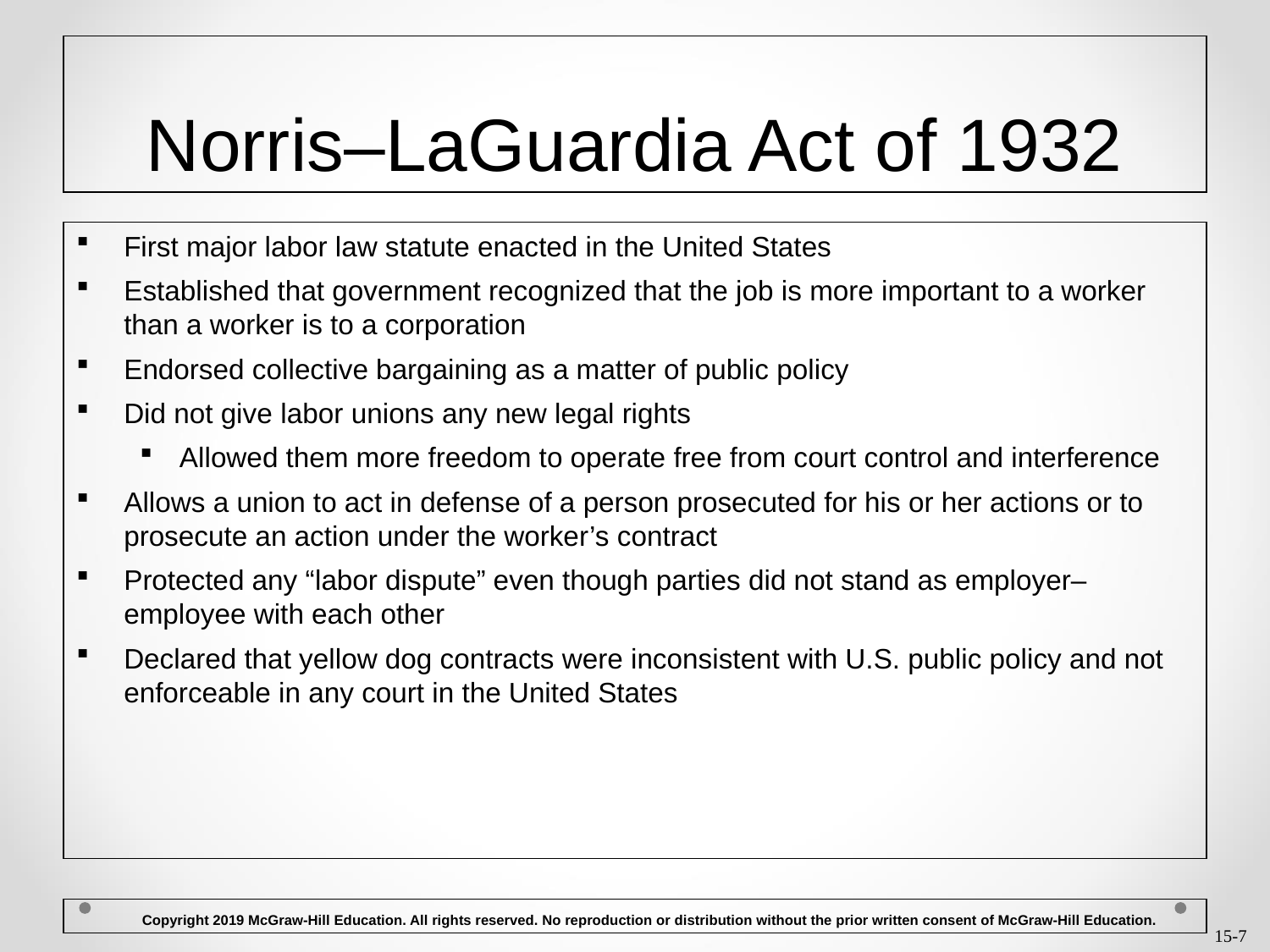

# Norris–LaGuardia Act of 1932
First major labor law statute enacted in the United States
Established that government recognized that the job is more important to a worker than a worker is to a corporation
Endorsed collective bargaining as a matter of public policy
Did not give labor unions any new legal rights
Allowed them more freedom to operate free from court control and interference
Allows a union to act in defense of a person prosecuted for his or her actions or to prosecute an action under the worker’s contract
Protected any “labor dispute” even though parties did not stand as employer–employee with each other
Declared that yellow dog contracts were inconsistent with U.S. public policy and not enforceable in any court in the United States
            Copyright 2019 McGraw-Hill Education. All rights reserved. No reproduction or distribution without the prior written consent of McGraw-Hill Education.